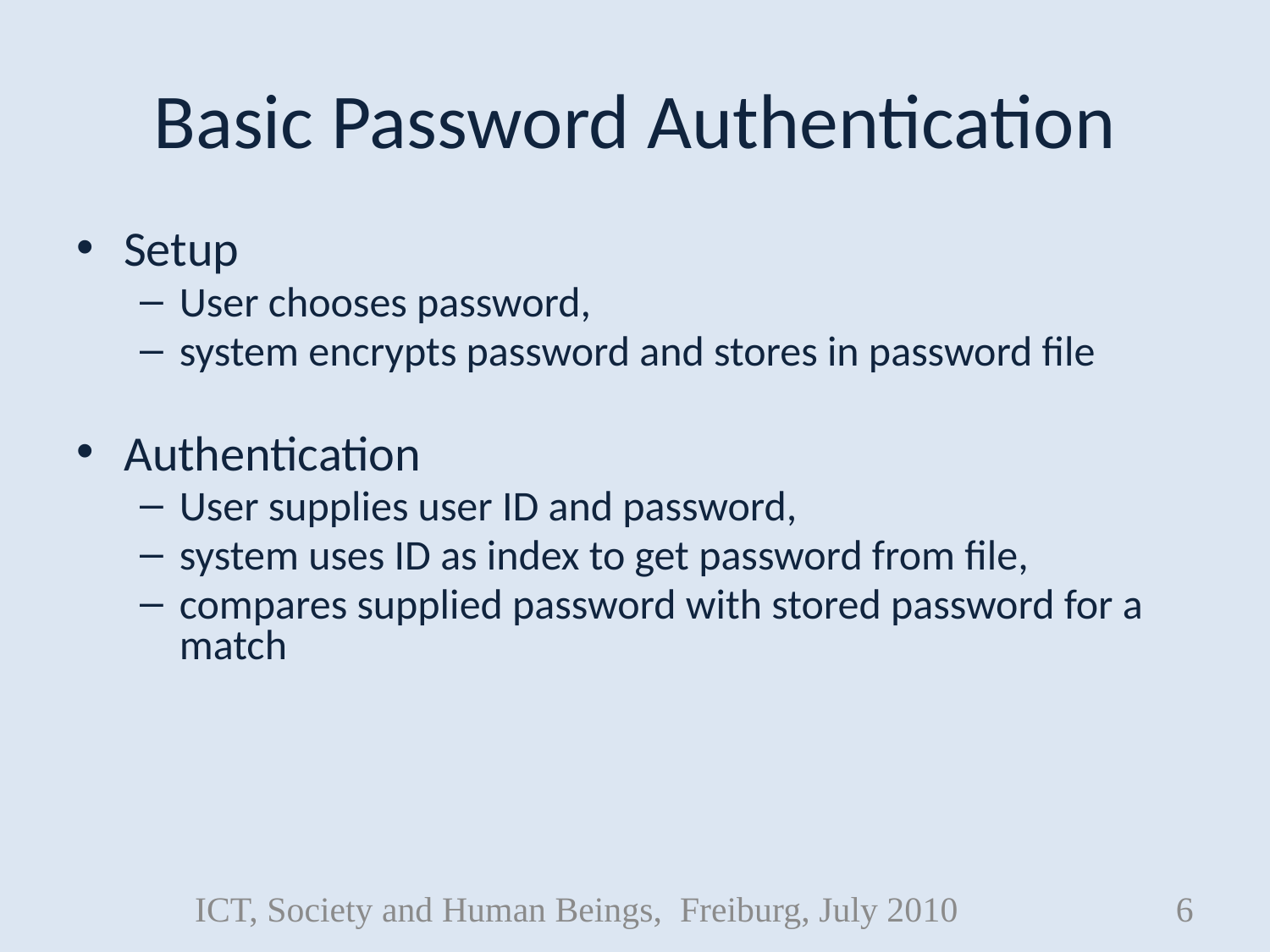

# Basic Password Authentication
Setup
User chooses password,
system encrypts password and stores in password file

Authentication
User supplies user ID and password,
system uses ID as index to get password from file,
compares supplied password with stored password for a match

ICT, Society and Human Beings,  Freiburg, July 2010
6